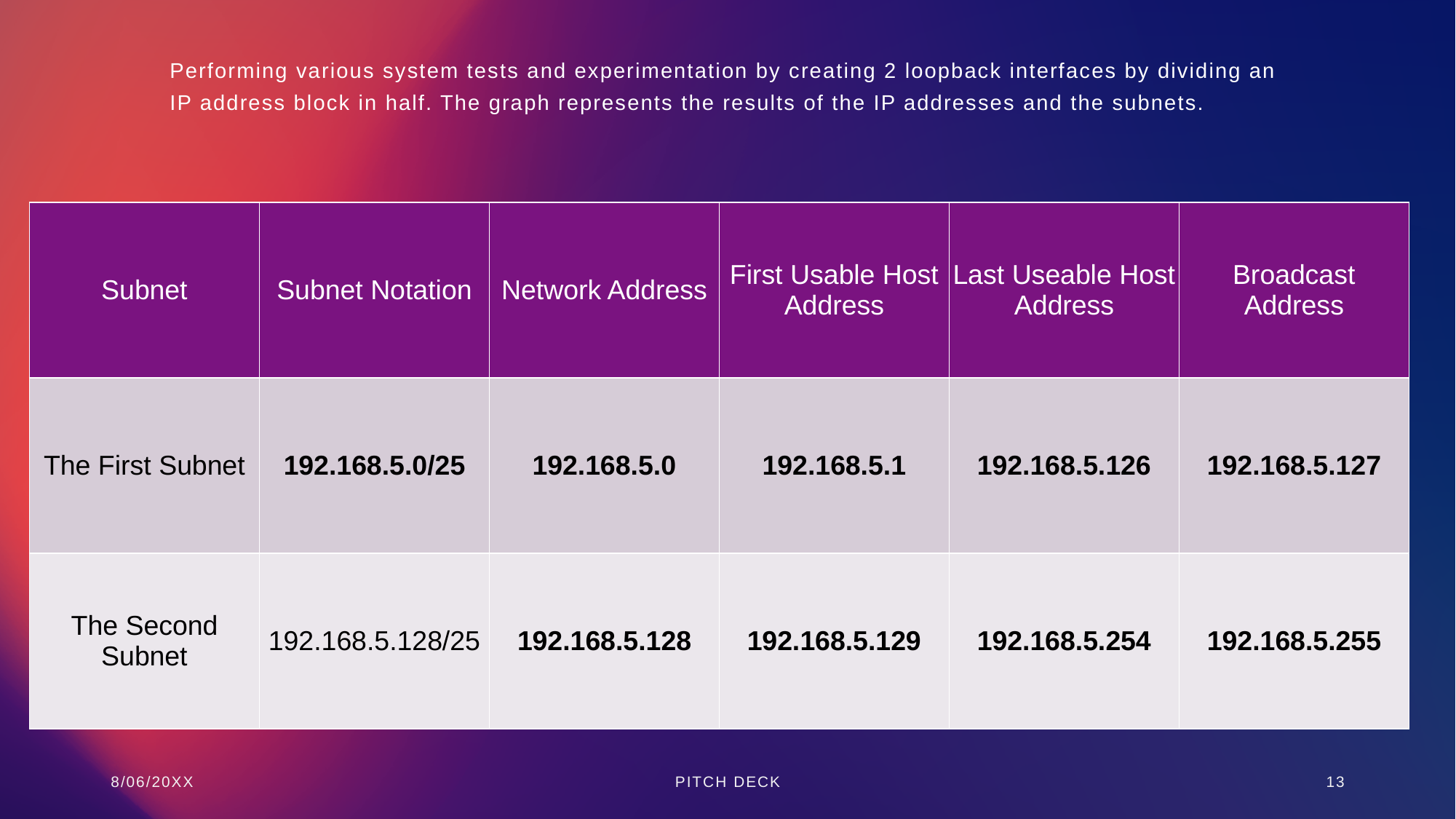

Performing various system tests and experimentation by creating 2 loopback interfaces by dividing an IP address block in half. The graph represents the results of the IP addresses and the subnets.
| Subnet | Subnet Notation | Network Address | First Usable Host Address | Last Useable Host Address | Broadcast Address |
| --- | --- | --- | --- | --- | --- |
| The First Subnet | 192.168.5.0/25 | 192.168.5.0 | 192.168.5.1 | 192.168.5.126 | 192.168.5.127 |
| The Second Subnet | 192.168.5.128/25 | 192.168.5.128 | 192.168.5.129 | 192.168.5.254 | 192.168.5.255 |
8/06/20XX
PITCH DECK
13